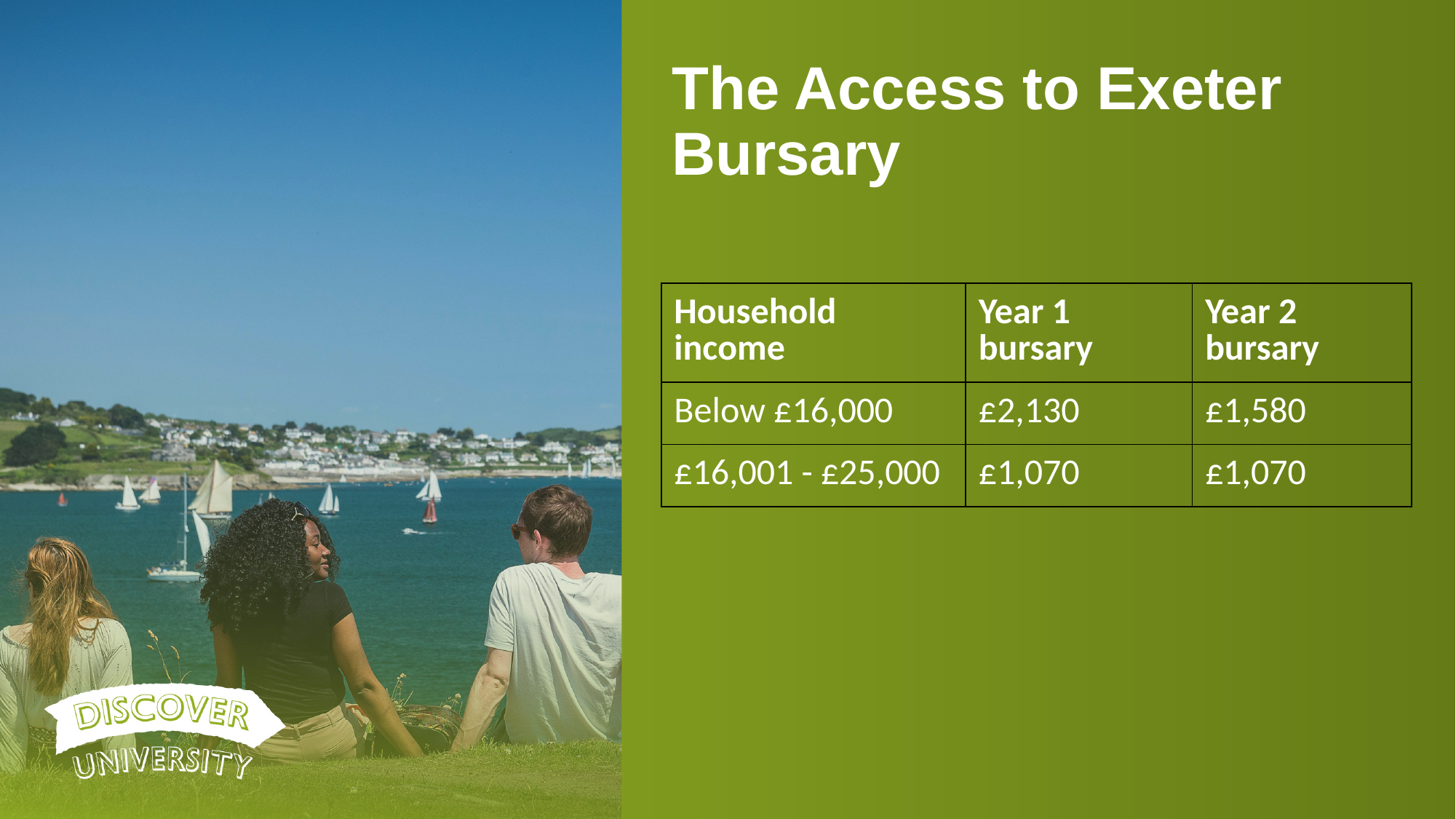

# The Access to Exeter Bursary
| Household income | Year 1 bursary | Year 2 bursary |
| --- | --- | --- |
| Below £16,000 | £2,130 | £1,580 |
| £16,001 - £25,000 | £1,070 | £1,070 |